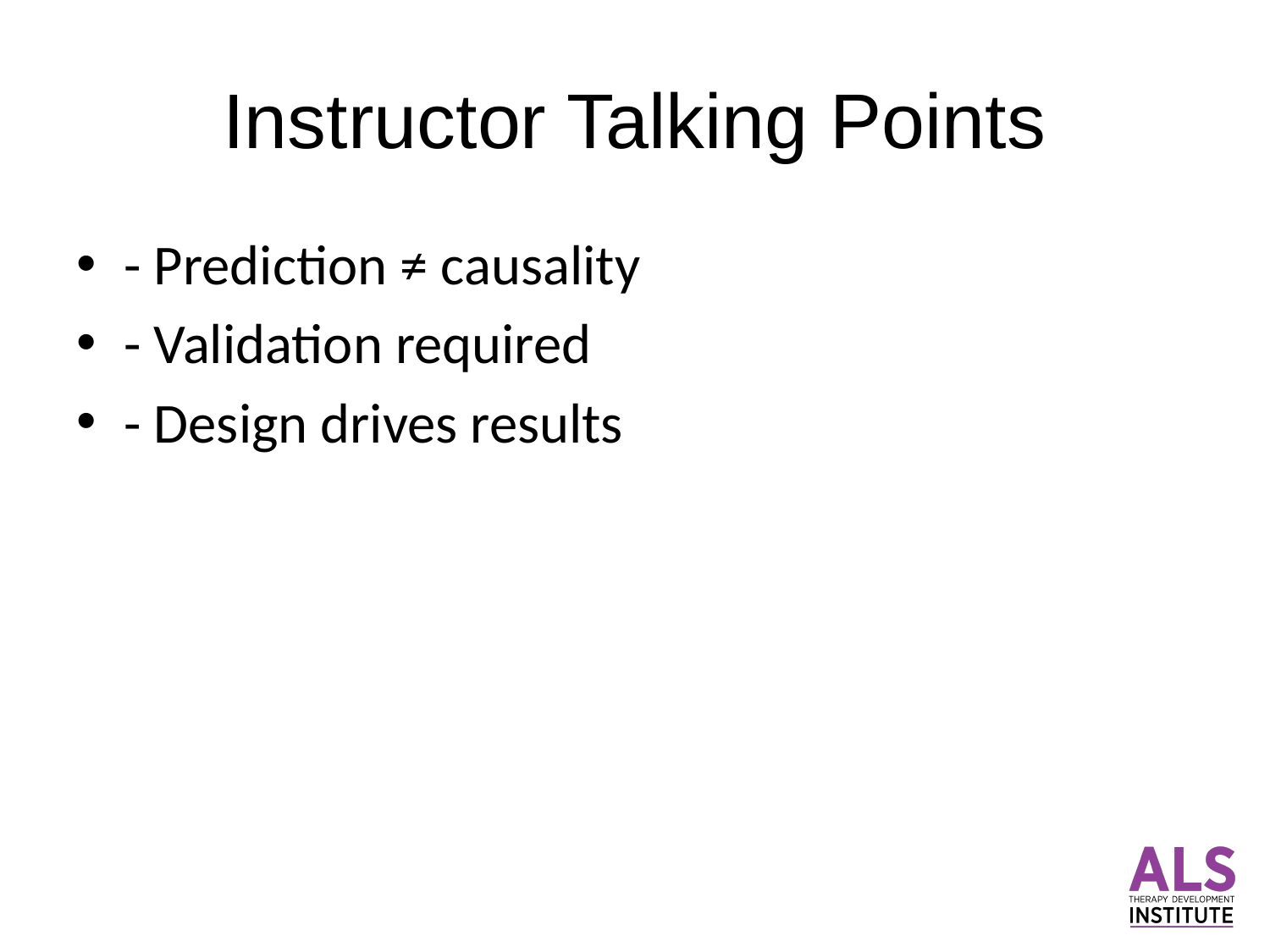

# Instructor Talking Points
- Prediction ≠ causality
- Validation required
- Design drives results